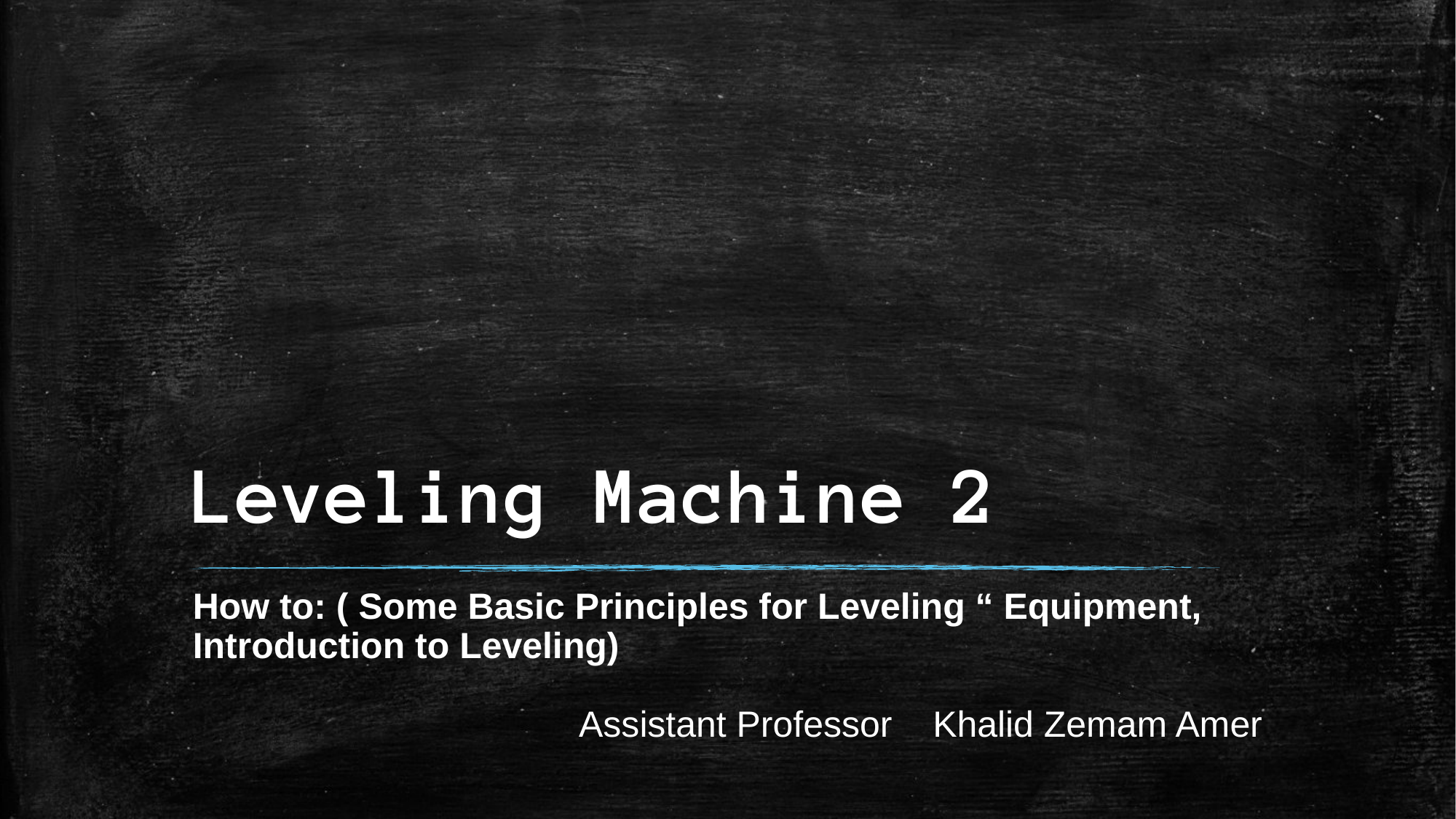

# Leveling Machine 2
How to: ( Some Basic Principles for Leveling “ Equipment, Introduction to Leveling)
                                                                                                      Assistant Professor    Khalid Zemam Amer